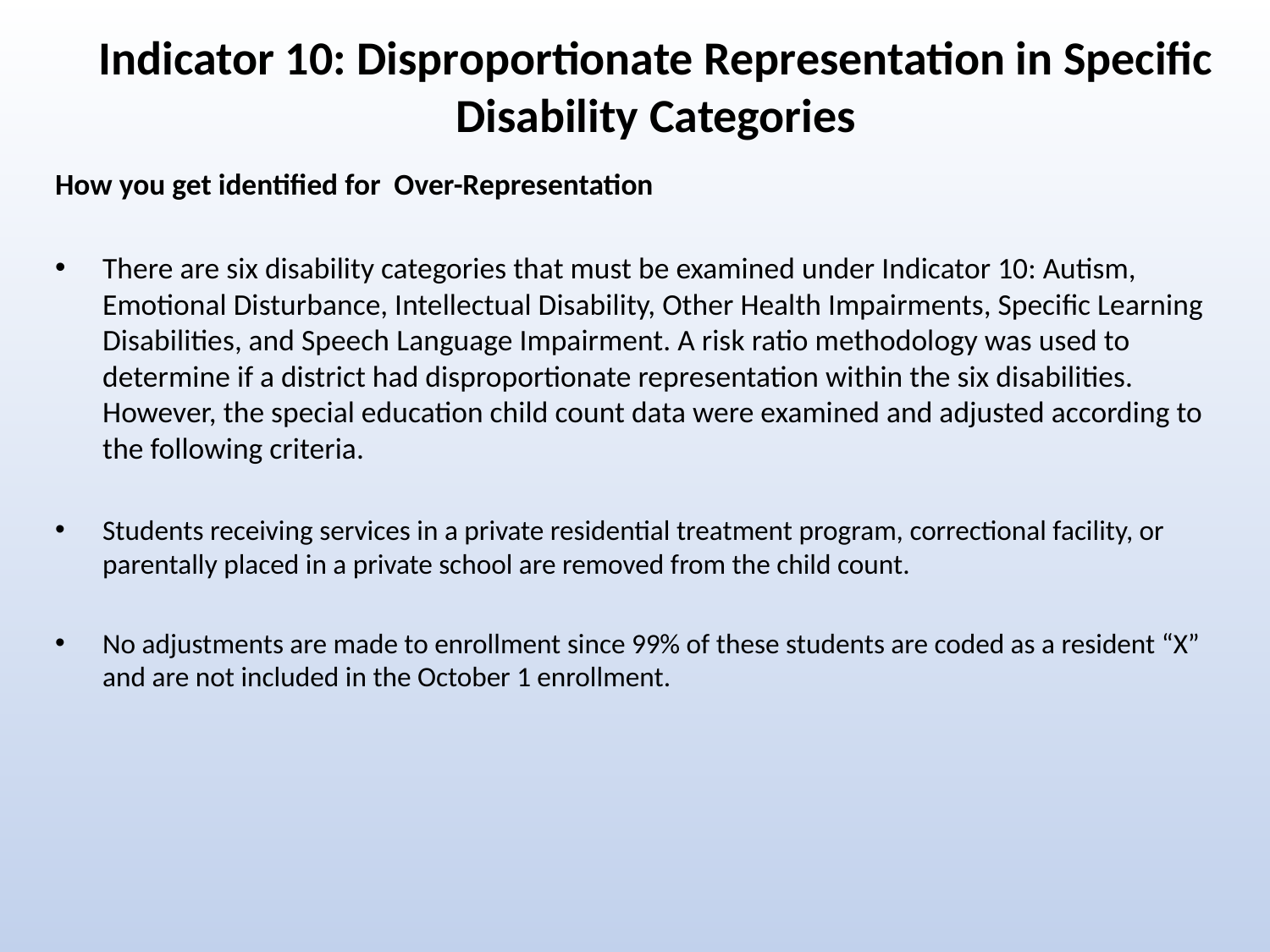

# Indicator 10: Disproportionate Representation in Specific Disability Categories
How you get identified for  Over-Representation

There are six disability categories that must be examined under Indicator 10: Autism, Emotional Disturbance, Intellectual Disability, Other Health Impairments, Specific Learning Disabilities, and Speech Language Impairment. A risk ratio methodology was used to determine if a district had disproportionate representation within the six disabilities. However, the special education child count data were examined and adjusted according to the following criteria.

Students receiving services in a private residential treatment program, correctional facility, or parentally placed in a private school are removed from the child count.

No adjustments are made to enrollment since 99% of these students are coded as a resident “X” and are not included in the October 1 enrollment.